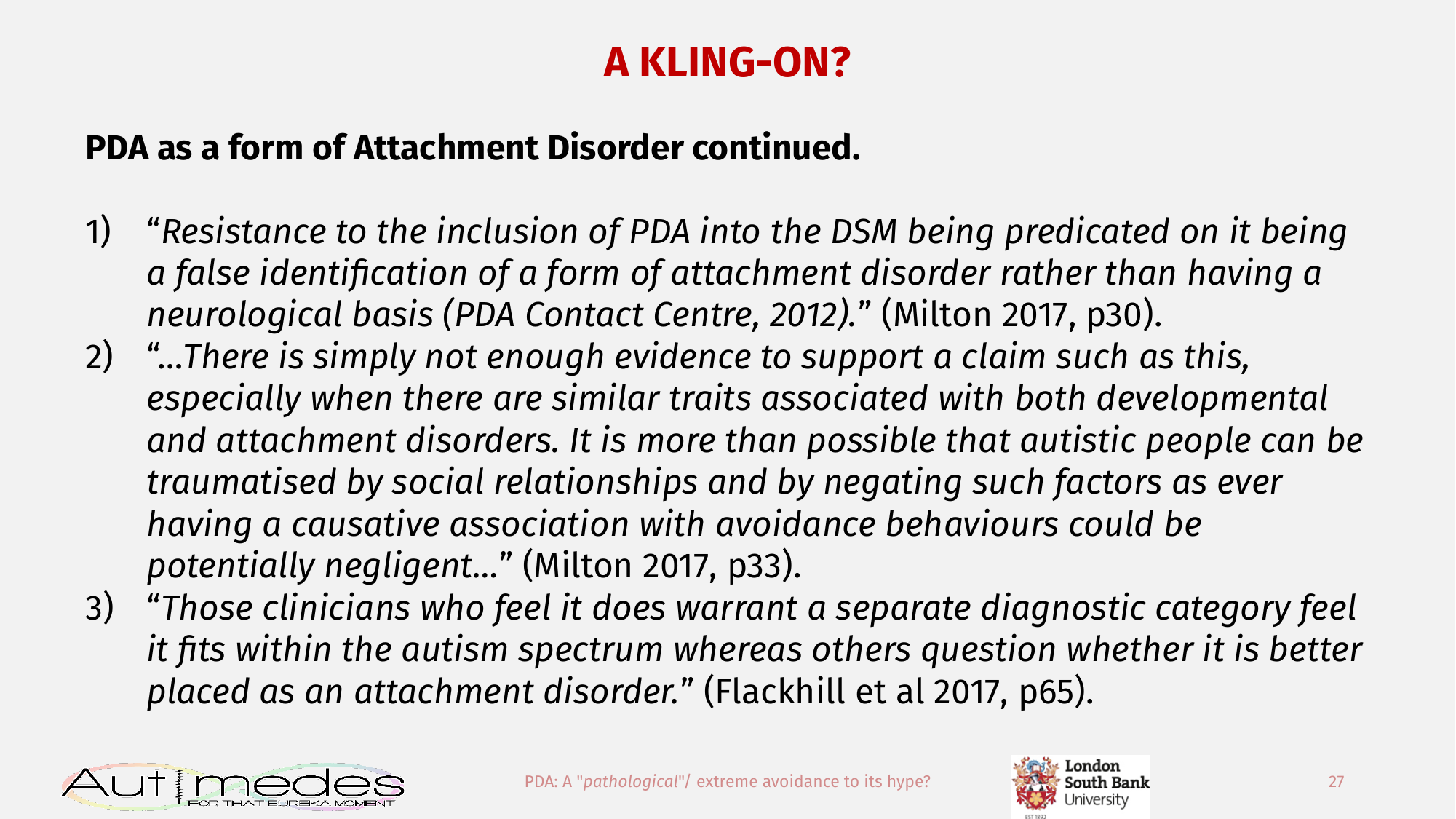

A KLING-ON?
PDA as a form of Attachment Disorder continued.

“Resistance to the inclusion of PDA into the DSM being predicated on it being a false identification of a form of attachment disorder rather than having a neurological basis (PDA Contact Centre, 2012).” (Milton 2017, p30).
“…There is simply not enough evidence to support a claim such as this, especially when there are similar traits associated with both developmental and attachment disorders. It is more than possible that autistic people can be traumatised by social relationships and by negating such factors as ever having a causative association with avoidance behaviours could be potentially negligent…” (Milton 2017, p33).
“Those clinicians who feel it does warrant a separate diagnostic category feel it fits within the autism spectrum whereas others question whether it is better placed as an attachment disorder.” (Flackhill et al 2017, p65).
PDA: A "pathological"/ extreme avoidance to its hype?
27